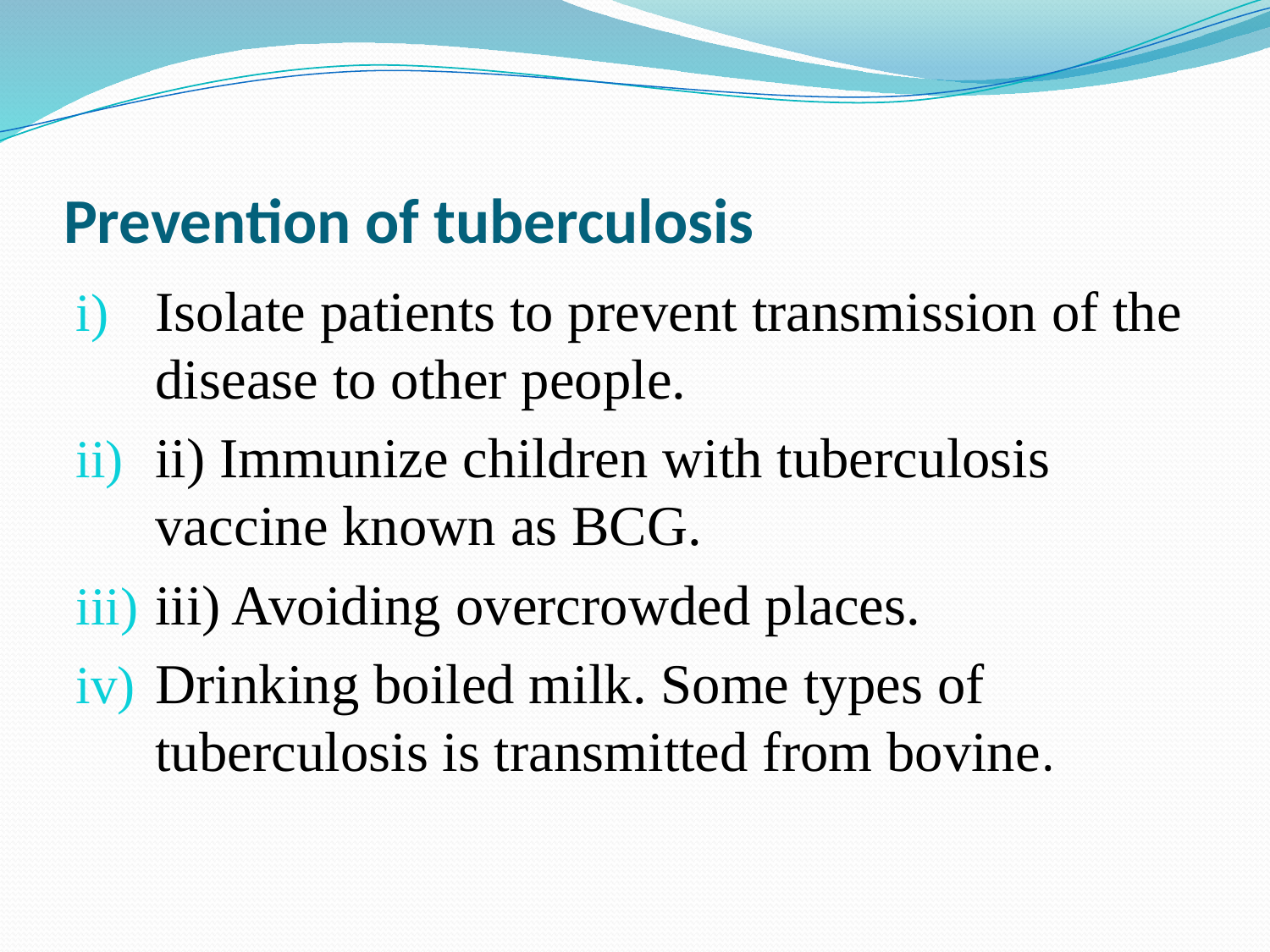

# Prevention of tuberculosis
Isolate patients to prevent transmission of the disease to other people.
ii) Immunize children with tuberculosis vaccine known as BCG.
iii) Avoiding overcrowded places.
Drinking boiled milk. Some types of tuberculosis is transmitted from bovine.